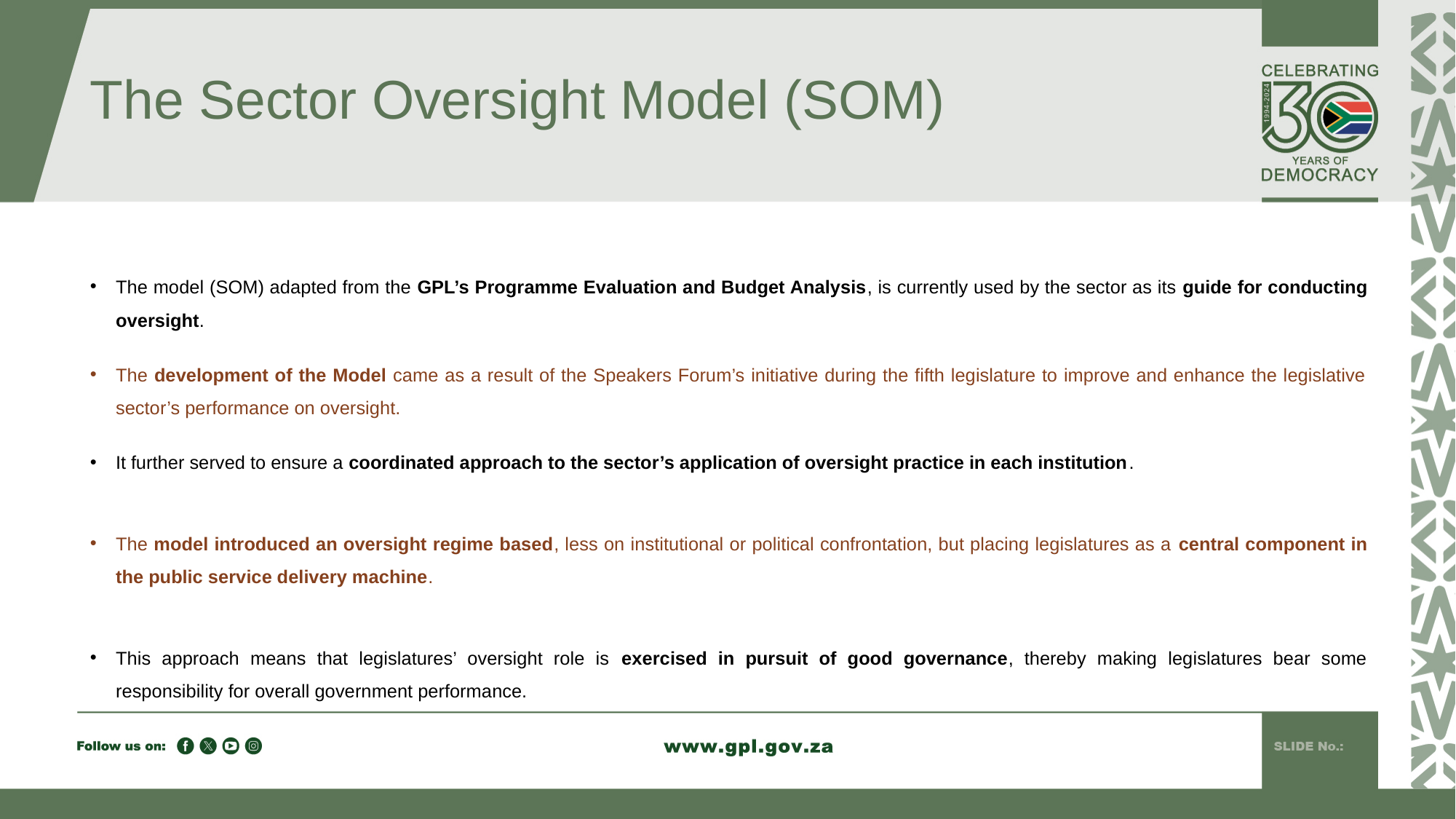

# The Sector Oversight Model (SOM)
The model (SOM) adapted from the GPL’s Programme Evaluation and Budget Analysis, is currently used by the sector as its guide for conducting oversight.

The development of the Model came as a result of the Speakers Forum’s initiative during the fifth legislature to improve and enhance the legislative sector’s performance on oversight.

It further served to ensure a coordinated approach to the sector’s application of oversight practice in each institution.

The model introduced an oversight regime based, less on institutional or political confrontation, but placing legislatures as a central component in the public service delivery machine.

This approach means that legislatures’ oversight role is exercised in pursuit of good governance, thereby making legislatures bear some responsibility for overall government performance.